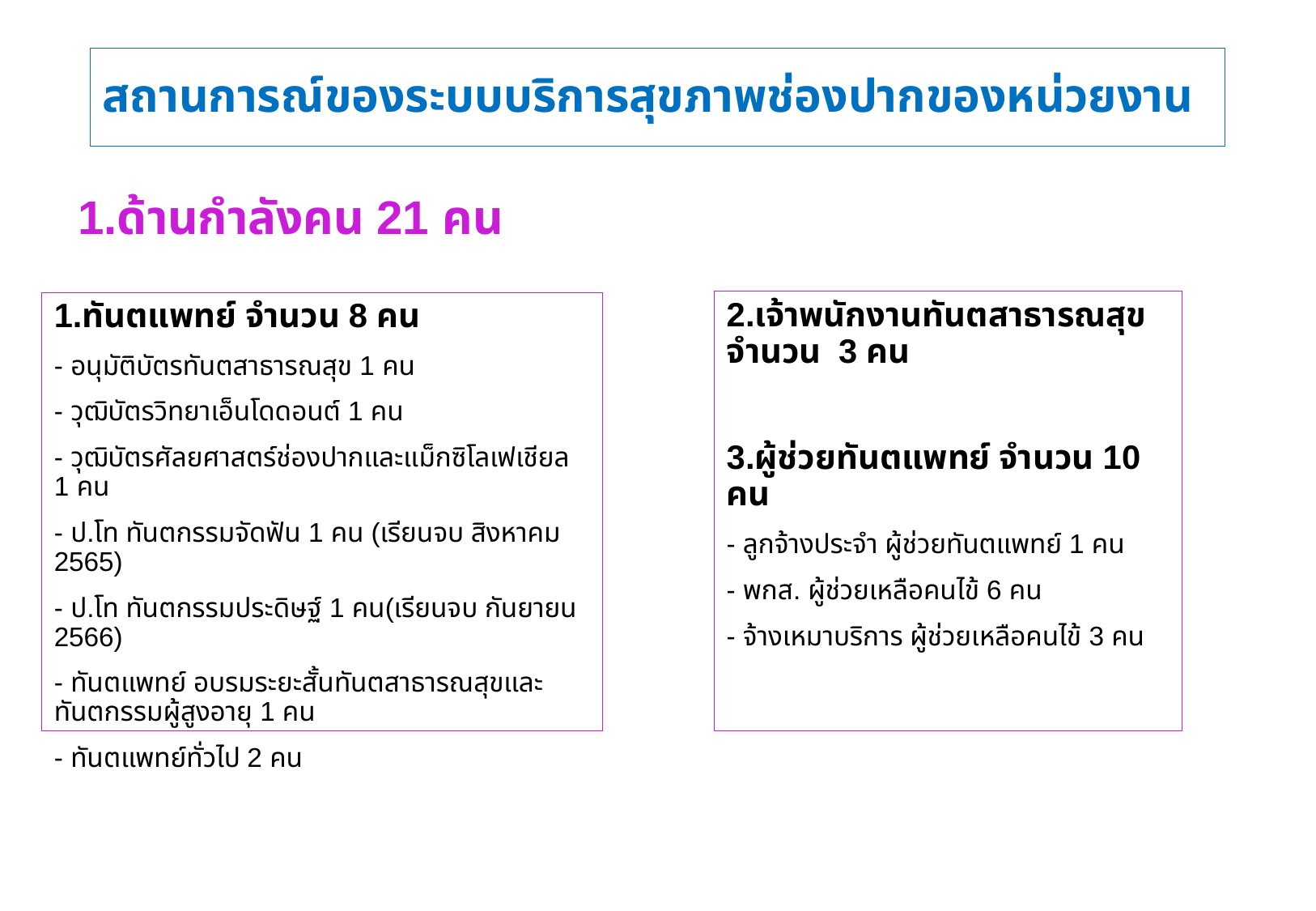

# สถานการณ์ของระบบบริการสุขภาพช่องปากของหน่วยงาน
1.ด้านกำลังคน 21 คน
2.เจ้าพนักงานทันตสาธารณสุข จำนวน  3 คน

3.ผู้ช่วยทันตแพทย์ จำนวน 10 คน
- ลูกจ้างประจำ ผู้ช่วยทันตแพทย์ 1 คน
- พกส. ผู้ช่วยเหลือคนไข้ 6 คน
- จ้างเหมาบริการ ผู้ช่วยเหลือคนไข้ 3 คน

1.ทันตแพทย์ จำนวน 8 คน
- อนุมัติบัตรทันตสาธารณสุข 1 คน
- วุฒิบัตรวิทยาเอ็นโดดอนต์ 1 คน
- วุฒิบัตรศัลยศาสตร์ช่องปากและแม็กซิโลเฟเชียล 1 คน
- ป.โท ทันตกรรมจัดฟัน 1 คน (เรียนจบ สิงหาคม 2565)
- ป.โท ทันตกรรมประดิษฐ์ 1 คน(เรียนจบ กันยายน 2566)
- ทันตแพทย์ อบรมระยะสั้นทันตสาธารณสุขและทันตกรรมผู้สูงอายุ 1 คน
- ทันตแพทย์ทั่วไป 2 คน